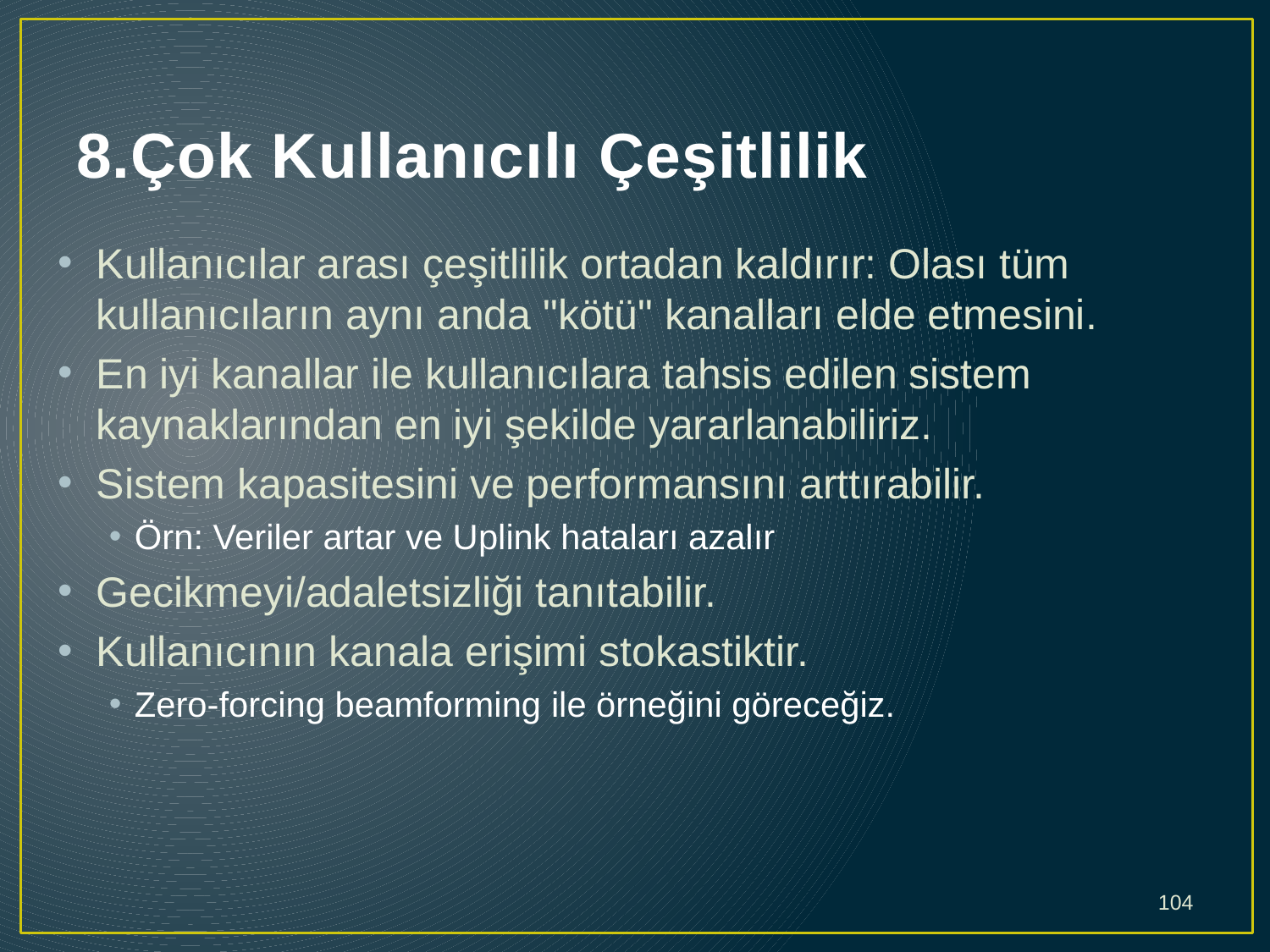

# 8.Çok Kullanıcılı Çeşitlilik
Kullanıcılar arası çeşitlilik ortadan kaldırır: Olası tüm kullanıcıların aynı anda "kötü" kanalları elde etmesini.
En iyi kanallar ile kullanıcılara tahsis edilen sistem kaynaklarından en iyi şekilde yararlanabiliriz.
Sistem kapasitesini ve performansını arttırabilir.
Örn: Veriler artar ve Uplink hataları azalır
Gecikmeyi/adaletsizliği tanıtabilir.
Kullanıcının kanala erişimi stokastiktir.
Zero-forcing beamforming ile örneğini göreceğiz.
104